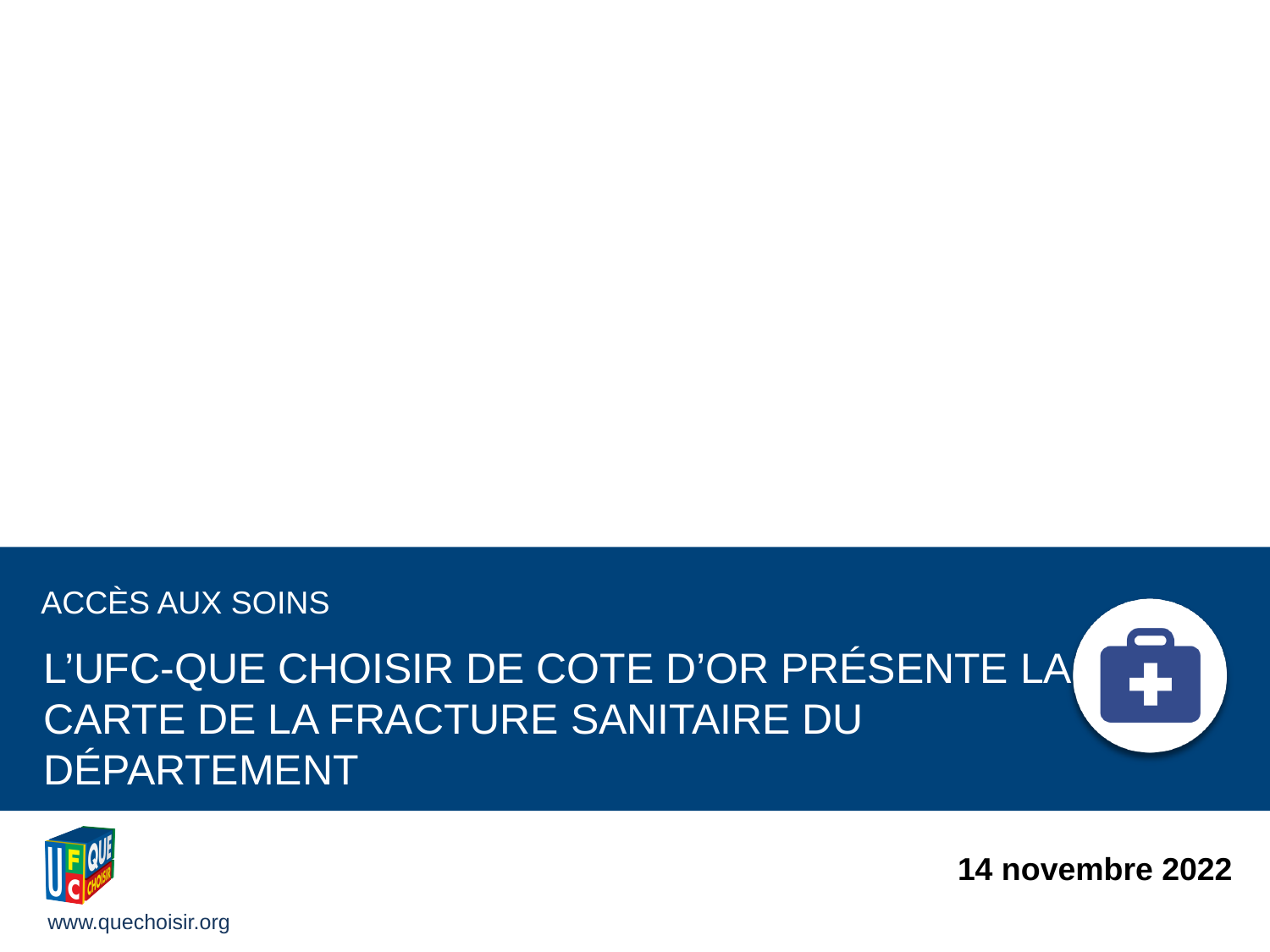

Accès aux soins
L’UFC-Que Choisir de COTE D’OR présente la carte de la fracture sanitaire du département

14 novembre 2022